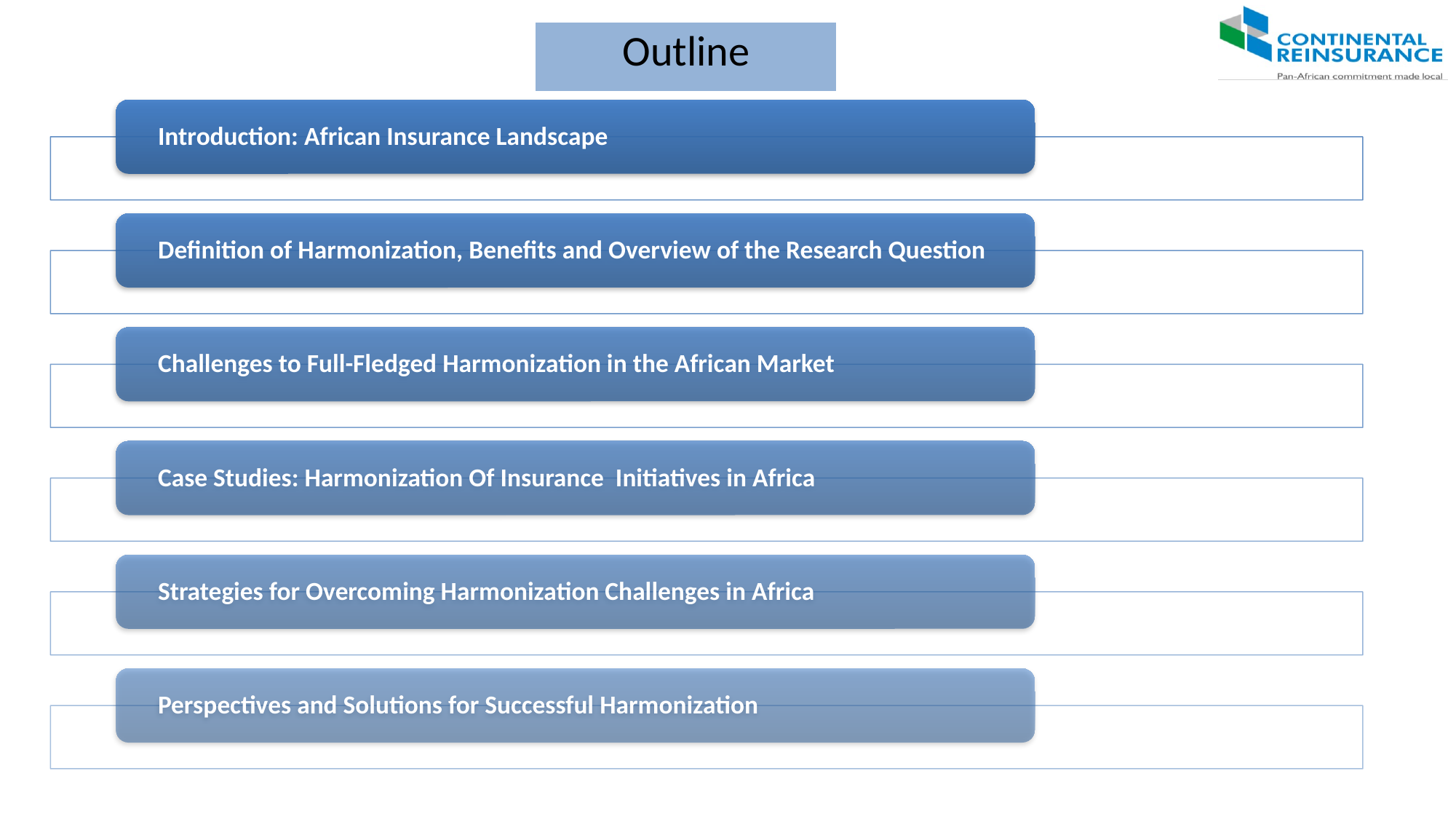

# Outline
Introduction: African Insurance Landscape
Definition of Harmonization, Benefits and Overview of the Research Question
Challenges to Full-Fledged Harmonization in the African Market

Case Studies: Harmonization Of Insurance  Initiatives in Africa
Strategies for Overcoming Harmonization Challenges in Africa
Perspectives and Solutions for Successful Harmonization